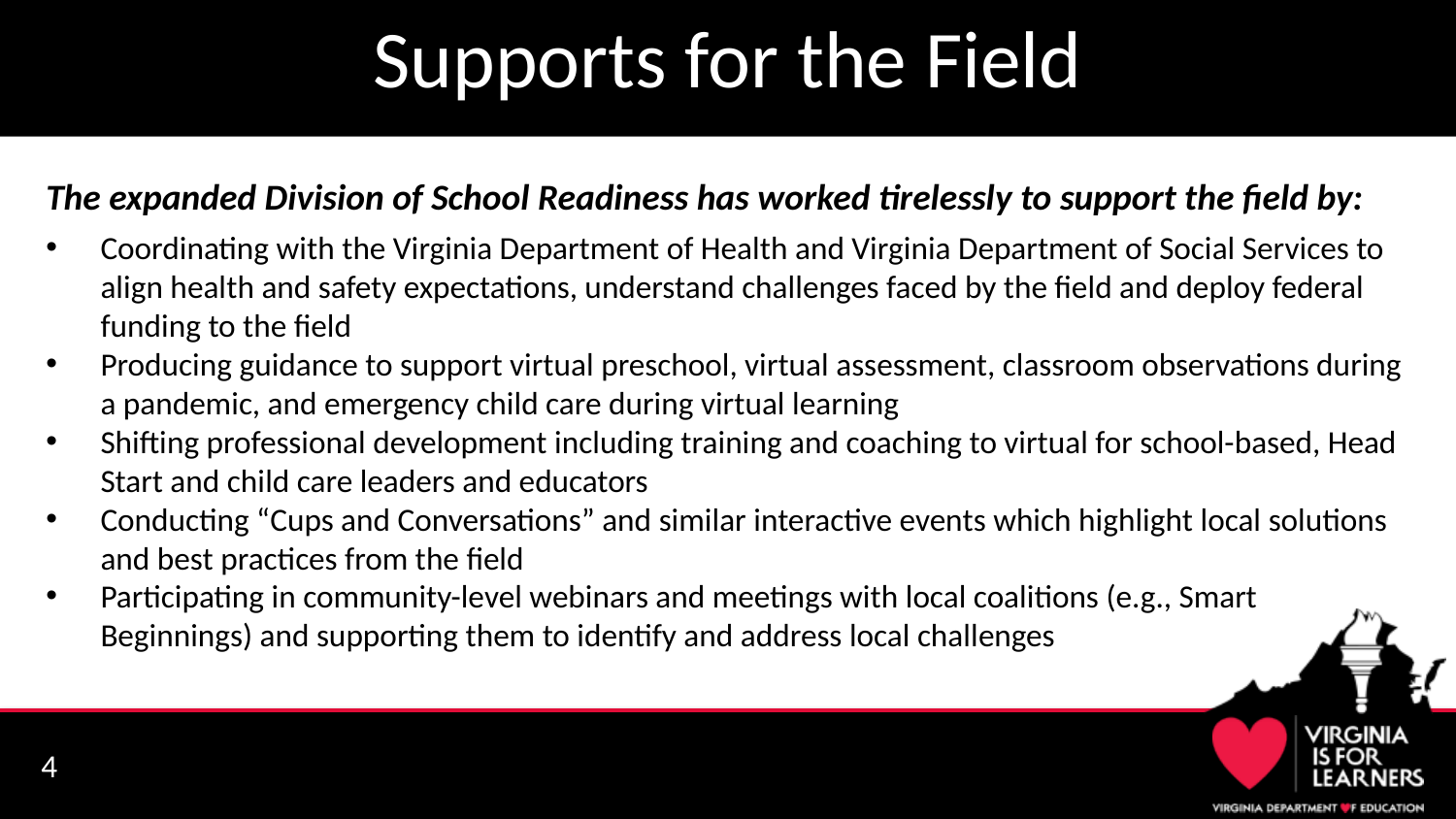

# Supports for the Field
The expanded Division of School Readiness has worked tirelessly to support the field by:

Coordinating with the Virginia Department of Health and Virginia Department of Social Services to align health and safety expectations, understand challenges faced by the field and deploy federal funding to the field
Producing guidance to support virtual preschool, virtual assessment, classroom observations during a pandemic, and emergency child care during virtual learning
Shifting professional development including training and coaching to virtual for school-based, Head Start and child care leaders and educators
Conducting “Cups and Conversations” and similar interactive events which highlight local solutions and best practices from the field
Participating in community-level webinars and meetings with local coalitions (e.g., Smart Beginnings) and supporting them to identify and address local challenges